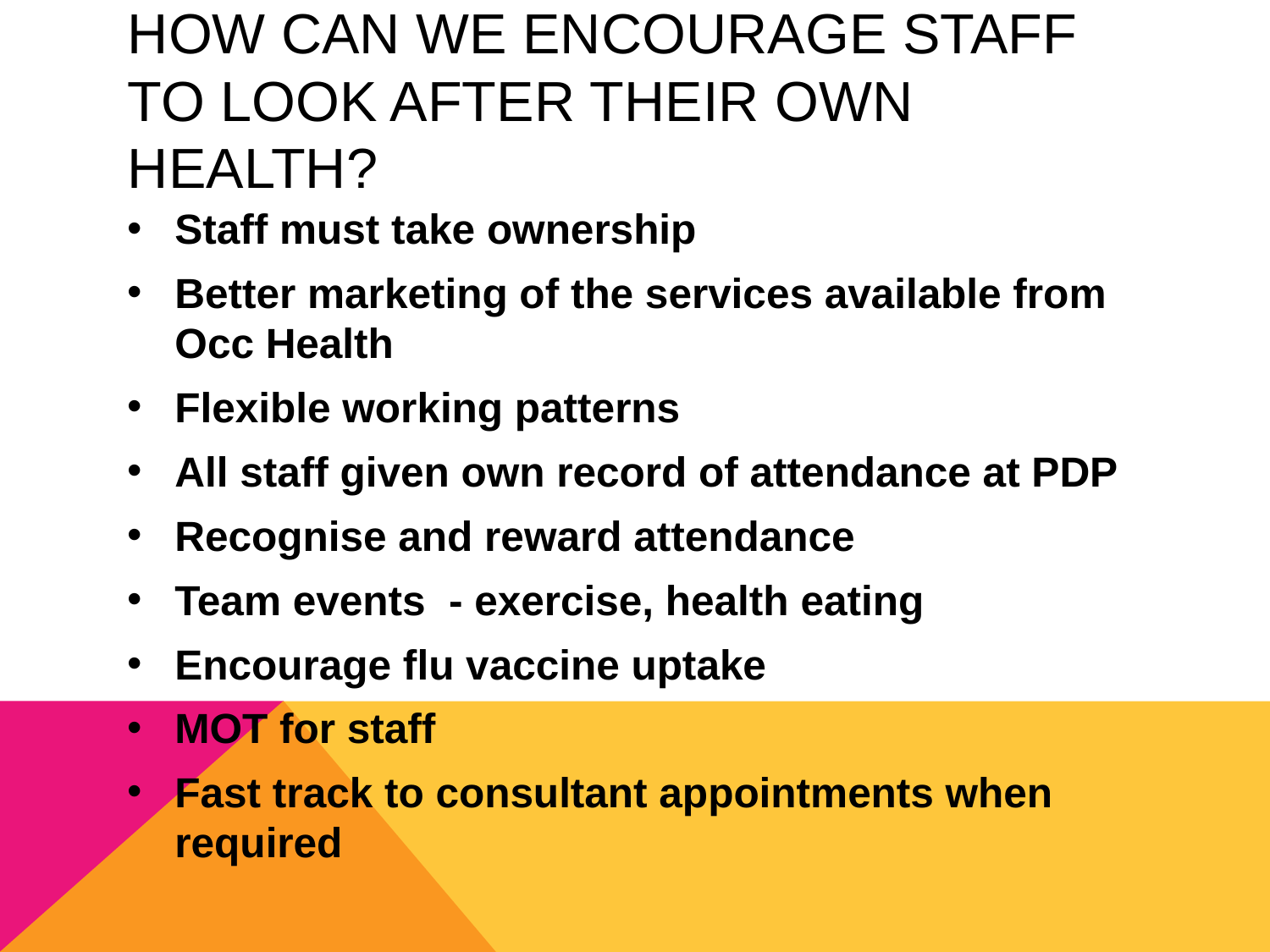

# How can we encourage Staff to look after their own health?
Staff must take ownership
Better marketing of the services available from Occ Health
Flexible working patterns
All staff given own record of attendance at PDP
Recognise and reward attendance
Team events  - exercise, health eating
Encourage flu vaccine uptake
MOT for staff
Fast track to consultant appointments when required